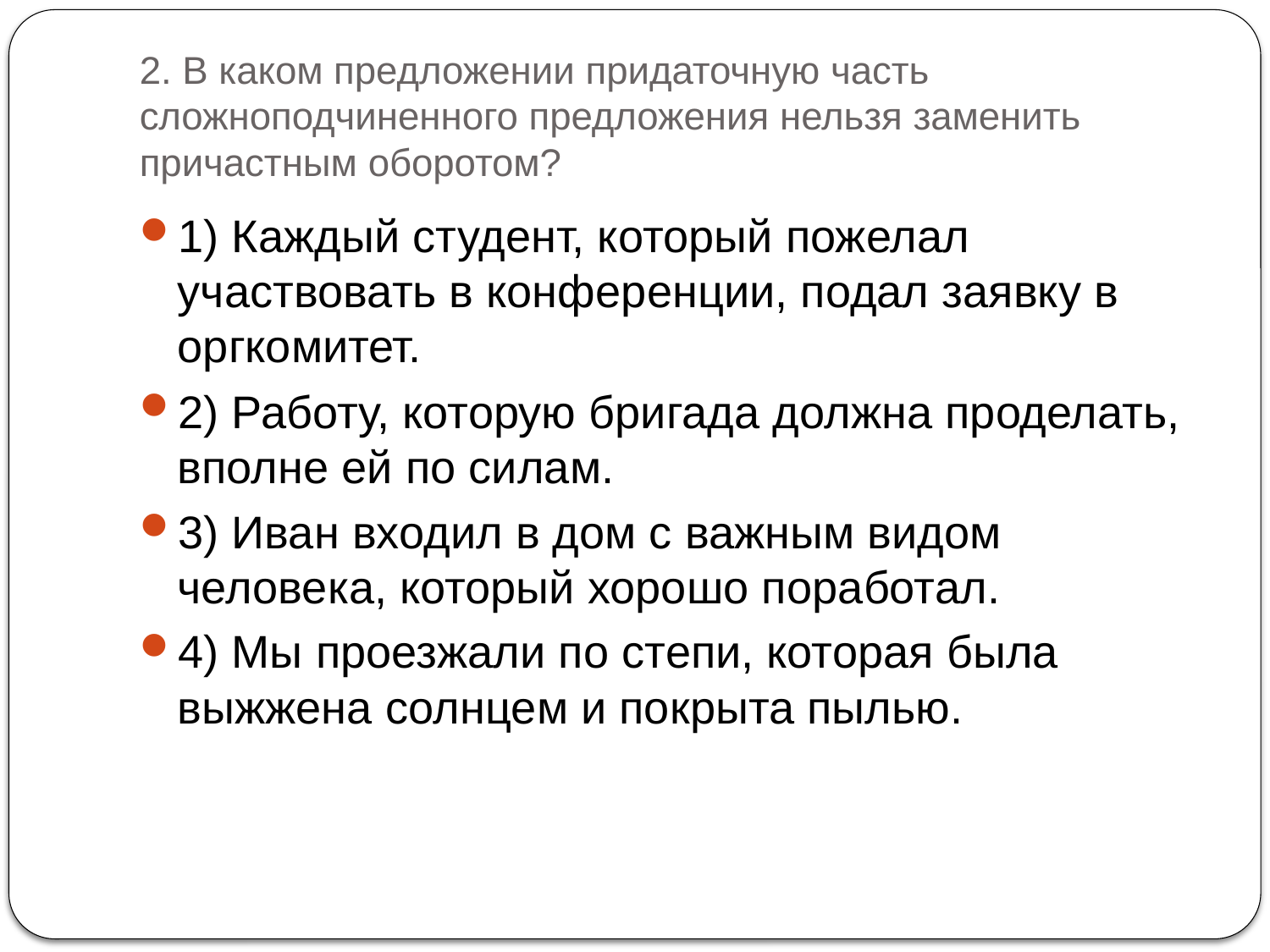

# 2. В каком предложении придаточную часть сложноподчиненного предложения нельзя заменить причастным оборотом?
1) Каждый студент, который пожелал участвовать в конференции, подал заявку в оргкомитет.
2) Работу, которую бригада должна проделать, вполне ей по силам.
3) Иван входил в дом с важным видом человека, который хорошо поработал.
4) Мы проезжали по степи, которая была выжжена солнцем и покрыта пылью.